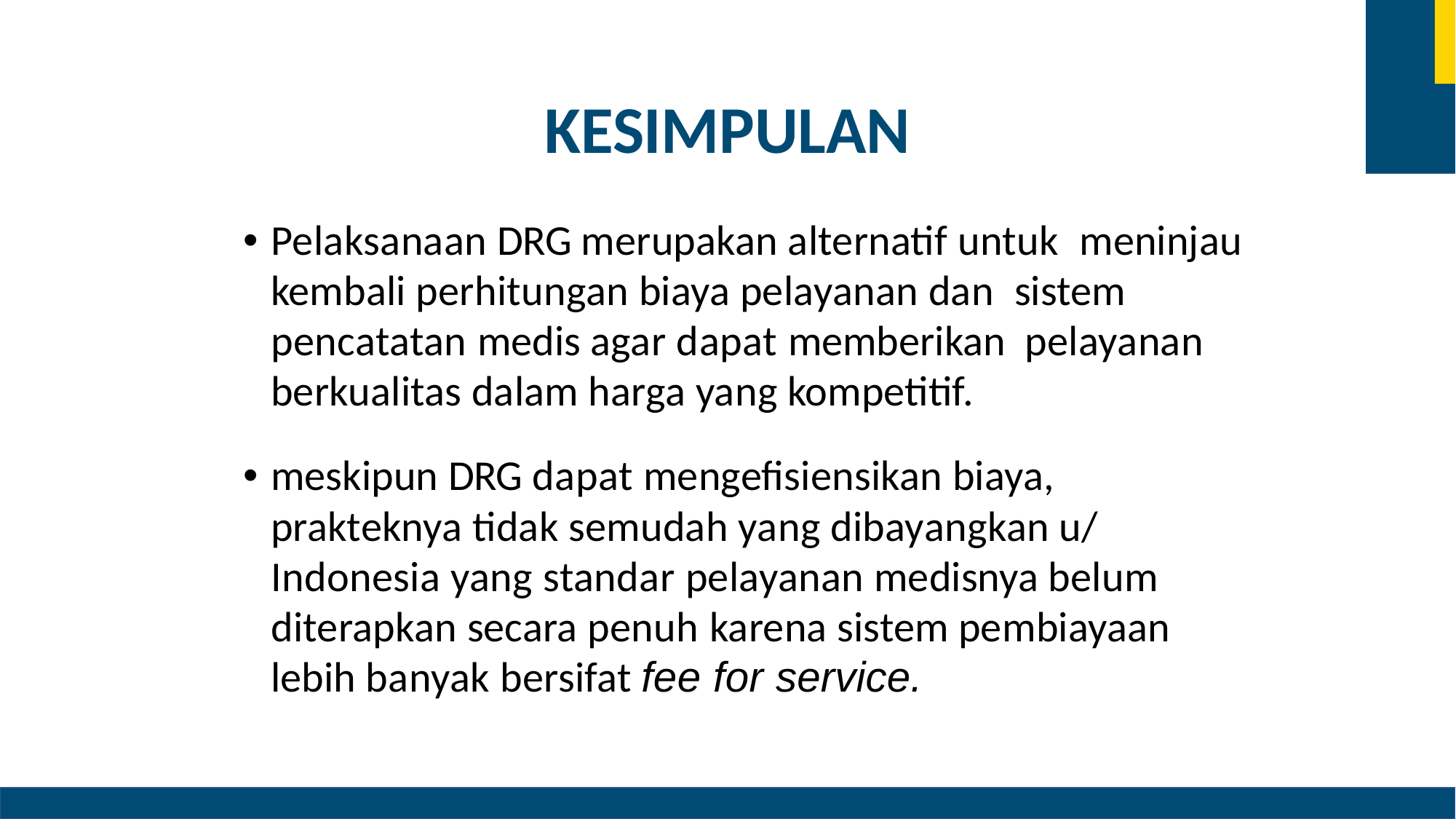

KESIMPULAN
Pelaksanaan DRG merupakan alternatif untuk  meninjau kembali perhitungan biaya pelayanan dan  sistem pencatatan medis agar dapat memberikan  pelayanan berkualitas dalam harga yang kompetitif.

meskipun DRG dapat mengefisiensikan biaya,  prakteknya tidak semudah yang dibayangkan u/  Indonesia yang standar pelayanan medisnya belum  diterapkan secara penuh karena sistem pembiayaan  lebih banyak bersifat fee for service.